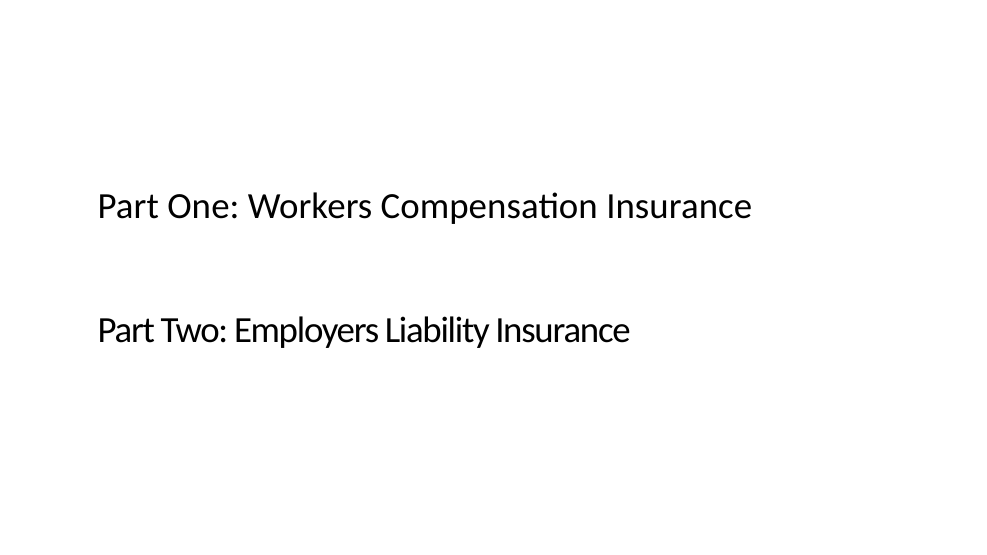

# Part One: Workers Compensation Insurance
Part Two: Employers Liability Insurance